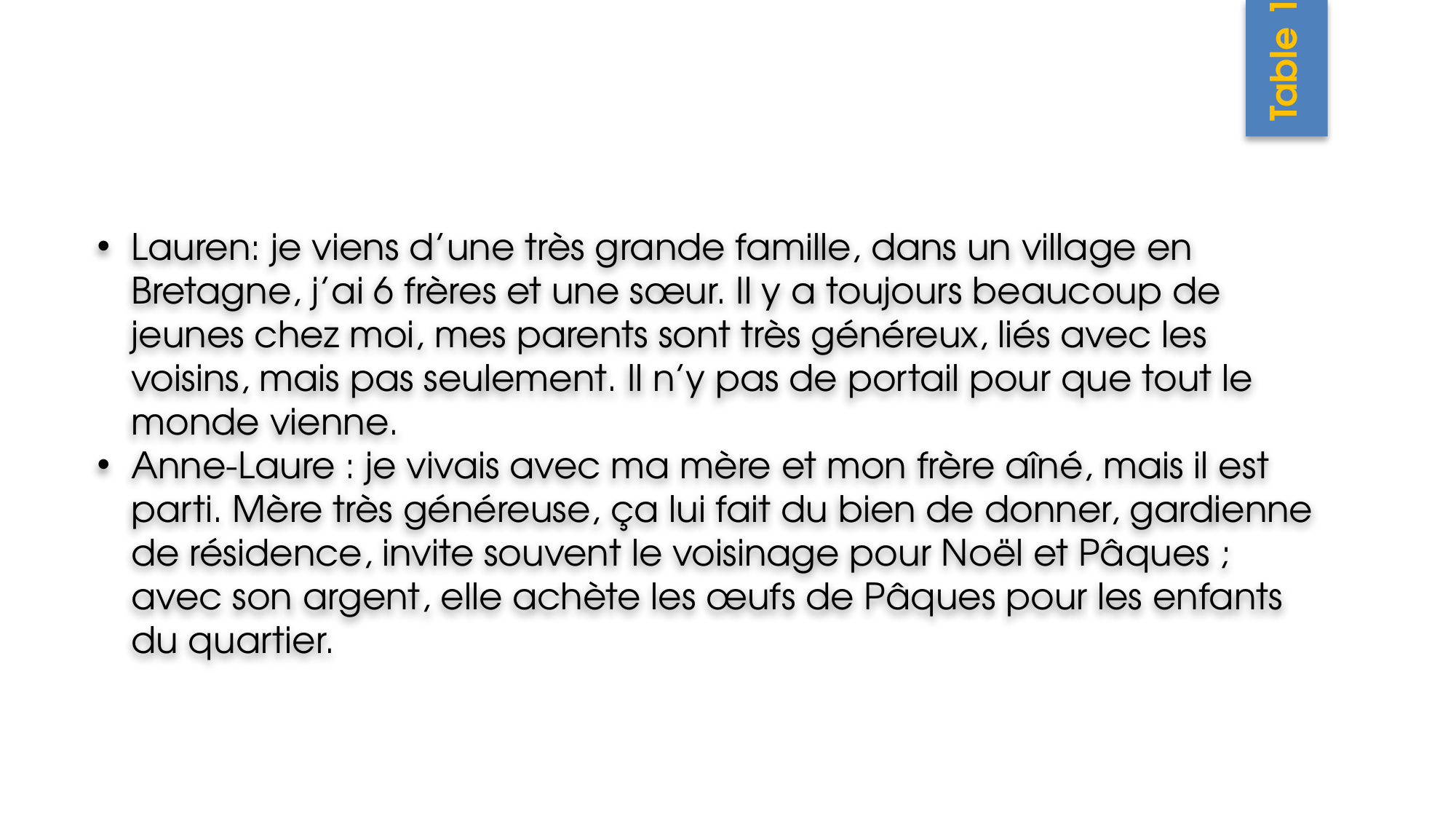

Table 1
Lauren: je viens d’une très grande famille, dans un village en Bretagne, j’ai 6 frères et une sœur. Il y a toujours beaucoup de jeunes chez moi, mes parents sont très généreux, liés avec les voisins, mais pas seulement. Il n’y pas de portail pour que tout le monde vienne.
Anne-Laure : je vivais avec ma mère et mon frère aîné, mais il est parti. Mère très généreuse, ça lui fait du bien de donner, gardienne de résidence, invite souvent le voisinage pour Noël et Pâques ; avec son argent, elle achète les œufs de Pâques pour les enfants du quartier.